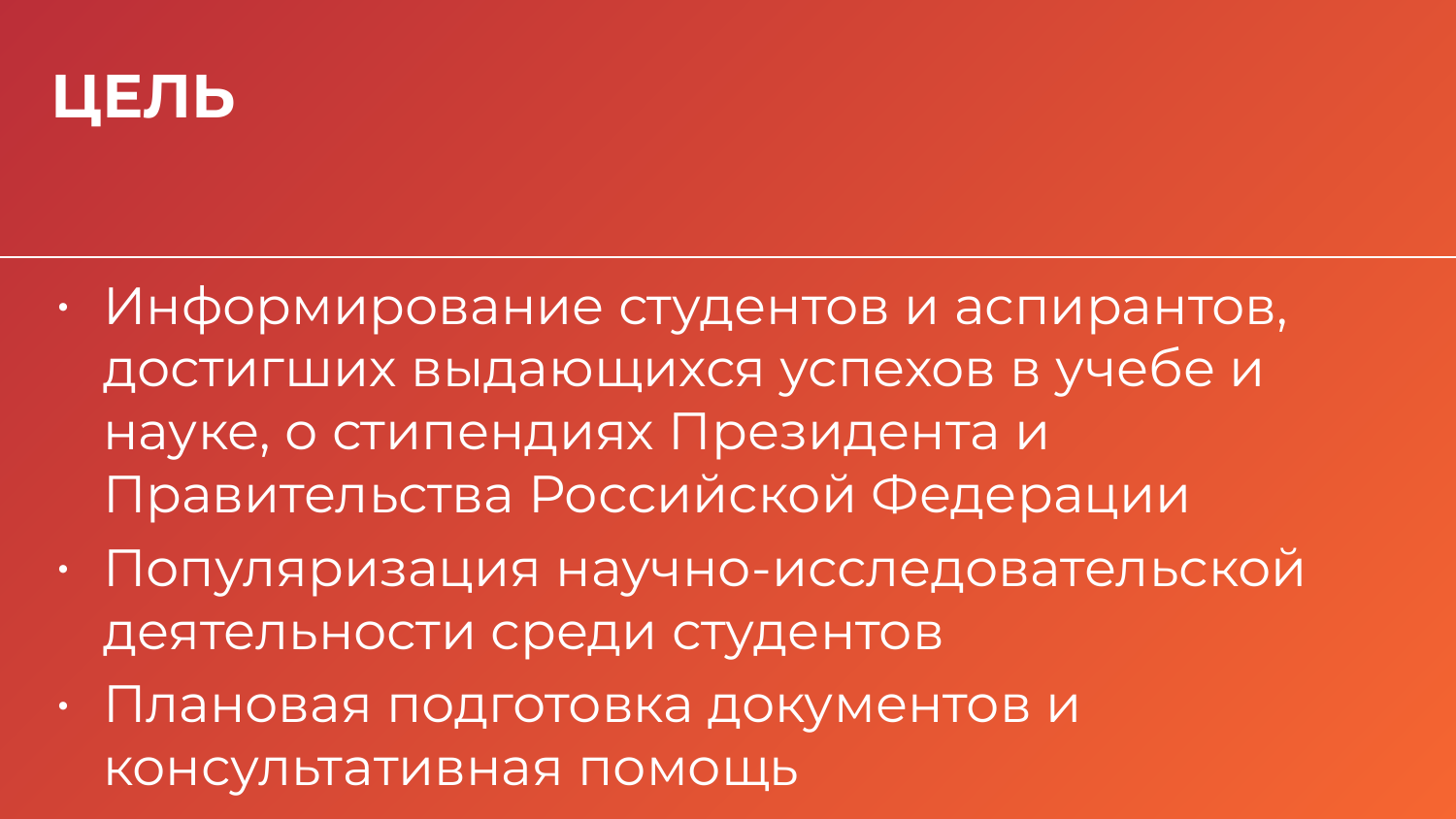

# ЦЕЛЬ
Информирование студентов и аспирантов, достигших выдающихся успехов в учебе и науке, о стипендиях Президента и Правительства Российской Федерации
Популяризация научно-исследовательской  деятельности среди студентов
Плановая подготовка документов и консультативная помощь